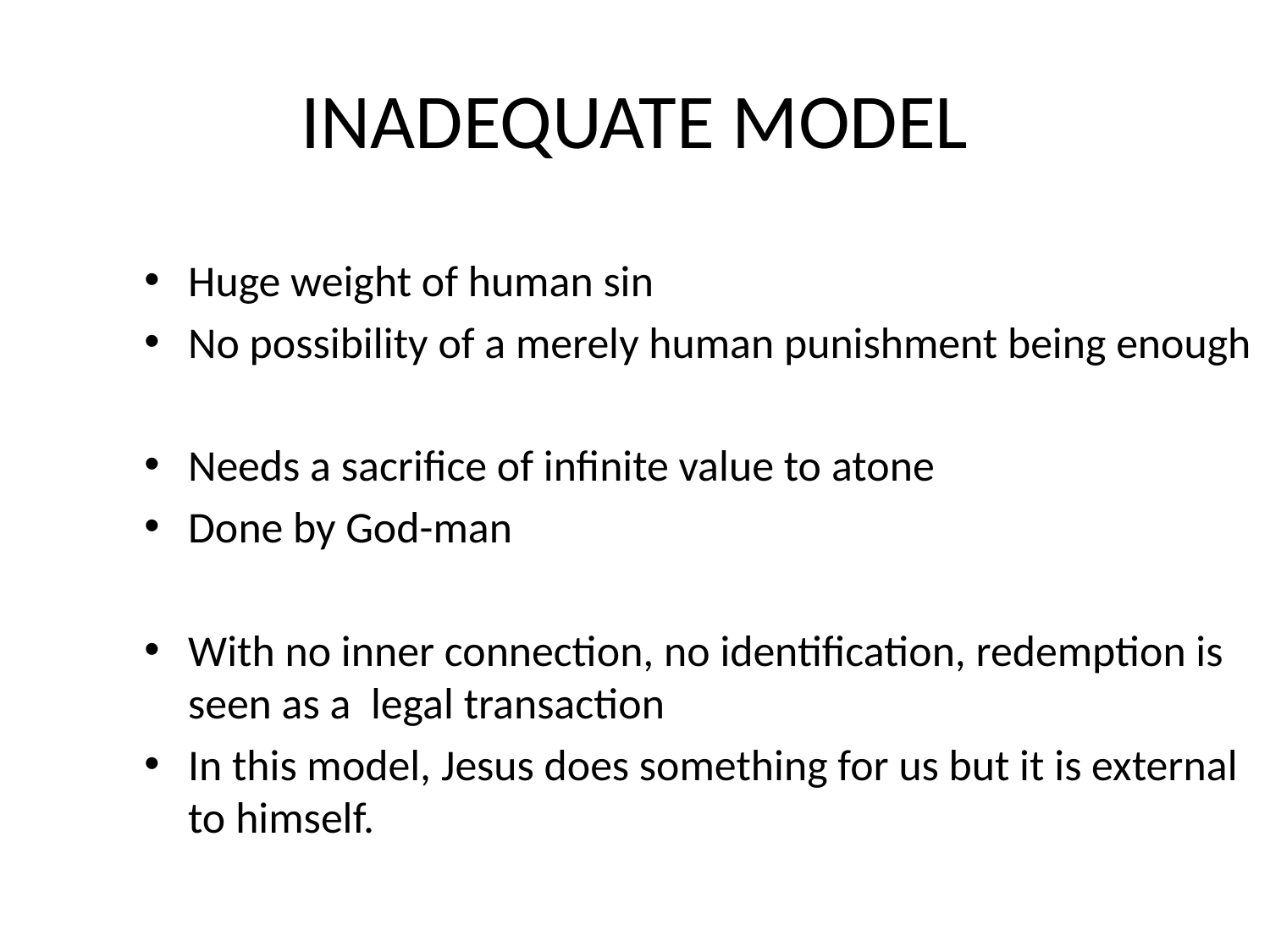

# INADEQUATE MODEL
Huge weight of human sin
No possibility of a merely human punishment being enough

Needs a sacrifice of infinite value to atone
Done by God-man

With no inner connection, no identification, redemption is seen as a  legal transaction
In this model, Jesus does something for us but it is external to himself.